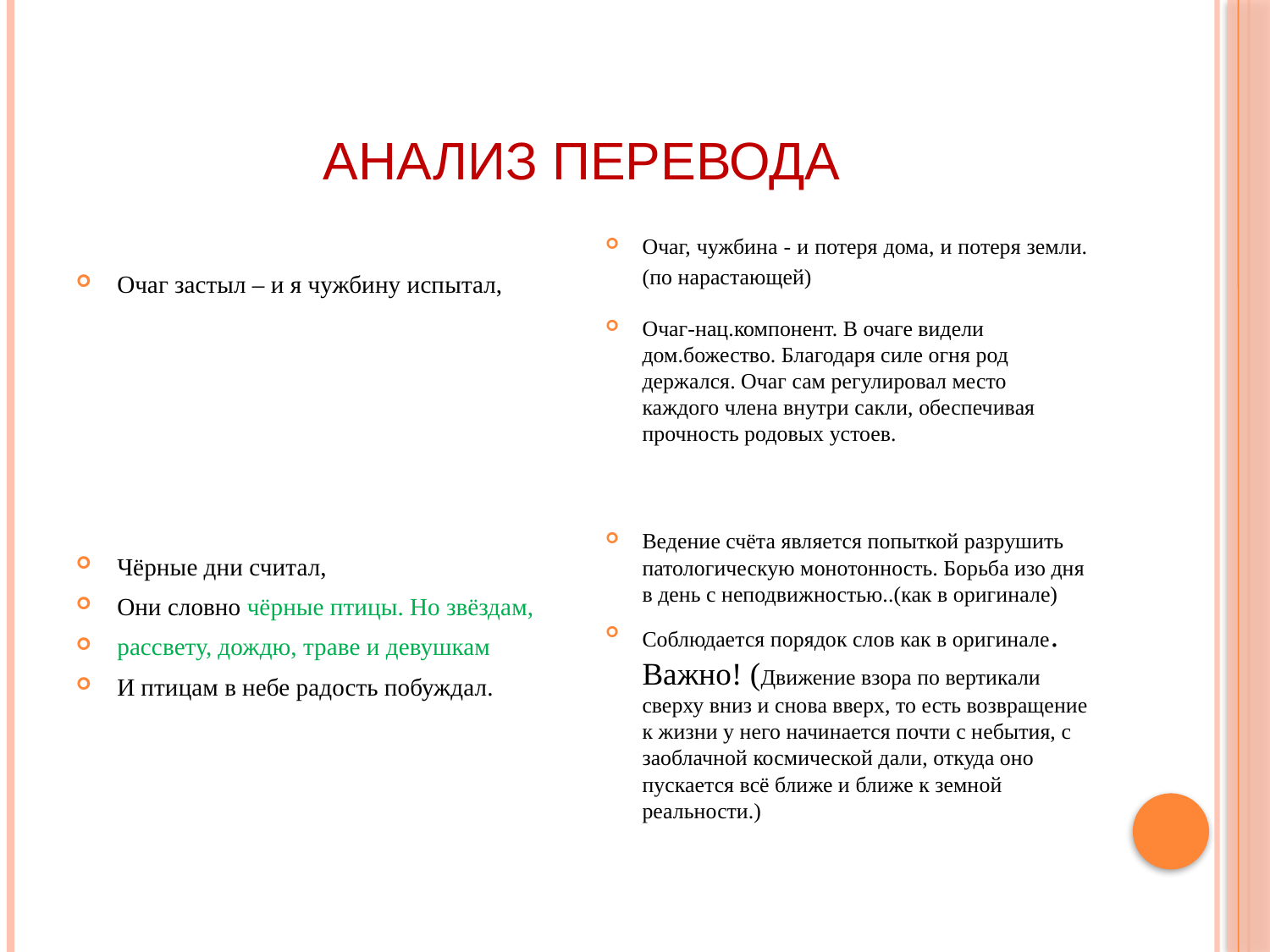

# Анализ перевода

Очаг застыл – и я чужбину испытал,

Чёрные дни считал,
Они словно чёрные птицы. Но звёздам,
рассвету, дождю, траве и девушкам
И птицам в небе радость побуждал.

Очаг, чужбина - и потеря дома, и потеря земли.(по нарастающей)
Очаг-нац.компонент. В очаге видели дом.божество. Благодаря силе огня род держался. Очаг сам регулировал место каждого члена внутри сакли, обеспечивая прочность родовых устоев.

Ведение счёта является попыткой разрушить патологическую монотонность. Борьба изо дня в день с неподвижностью..(как в оригинале)
Соблюдается порядок слов как в оригинале. Важно! (Движение взора по вертикали сверху вниз и снова вверх, то есть возвращение к жизни у него начинается почти с небытия, с заоблачной космической дали, откуда оно пускается всё ближе и ближе к земной реальности.)